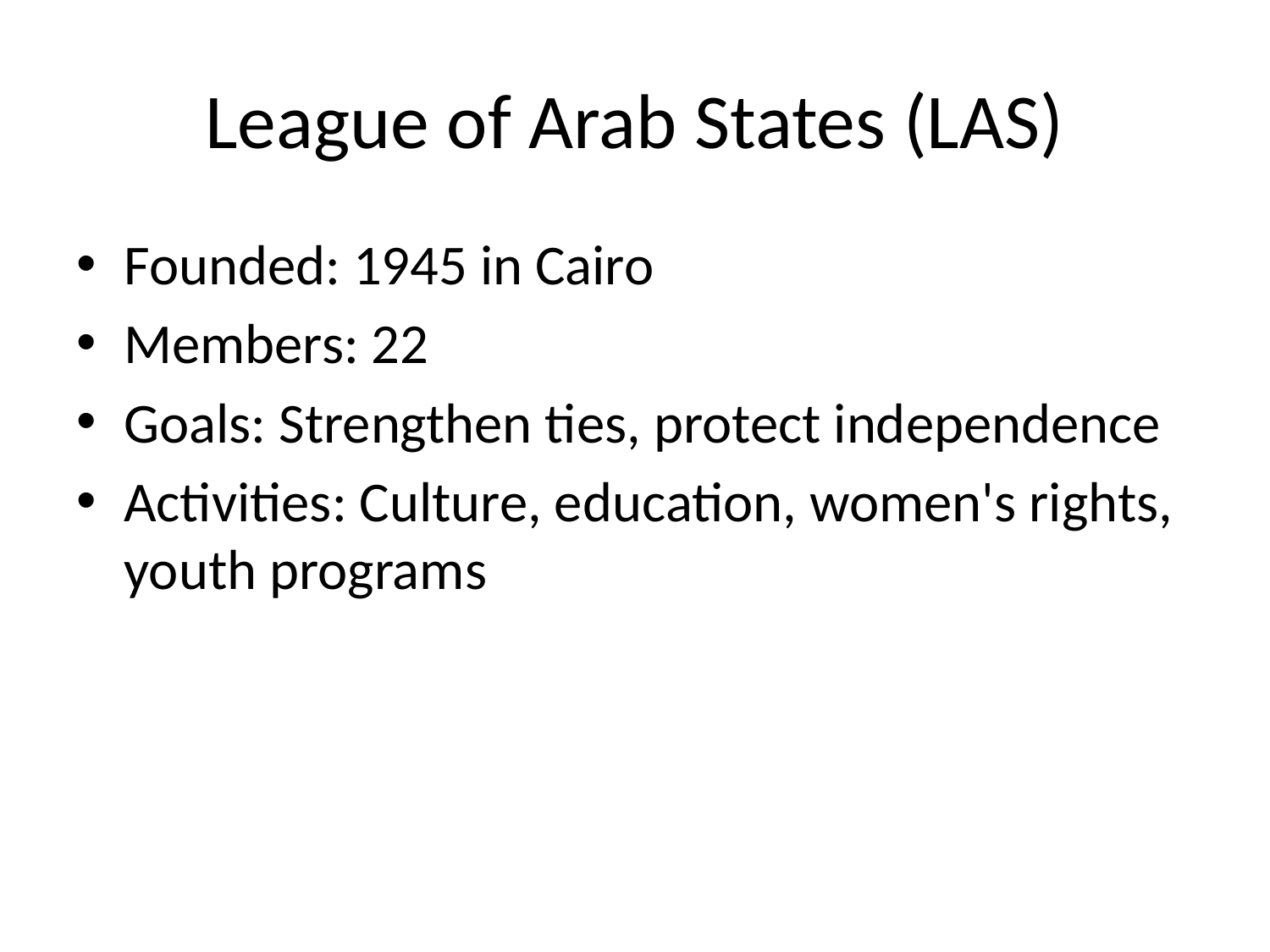

# League of Arab States (LAS)
Founded: 1945 in Cairo
Members: 22
Goals: Strengthen ties, protect independence
Activities: Culture, education, women's rights, youth programs